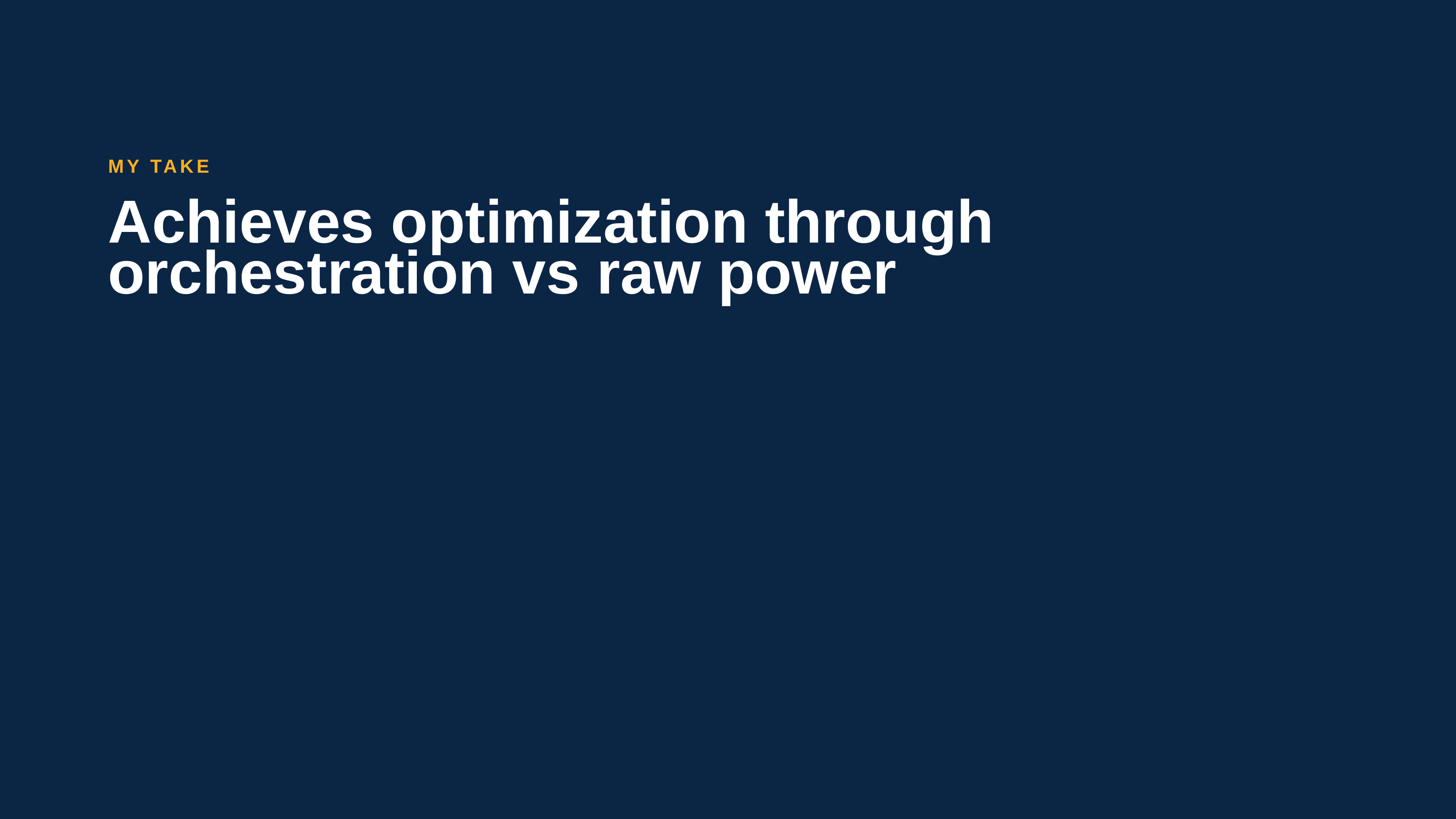

MY TAKE
Achieves optimization through orchestration vs raw power